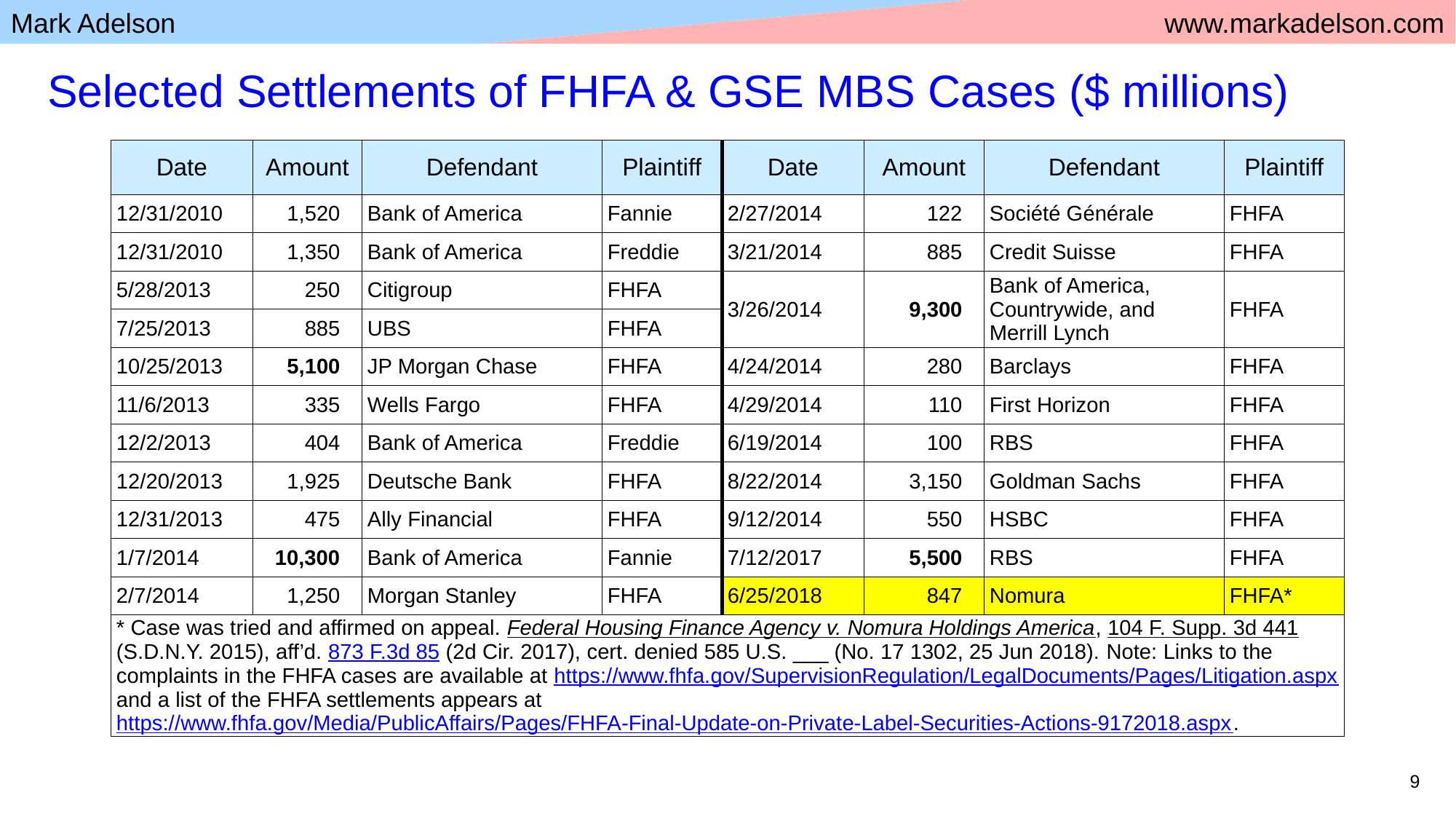

# Selected Settlements of FHFA & GSE MBS Cases ($ millions)
| Date | Amount | Defendant | Plaintiff | Date | Amount | Defendant | Plaintiff |
| --- | --- | --- | --- | --- | --- | --- | --- |
| 12/31/2010 | 1,520 | Bank of America | Fannie | 2/27/2014 | 122 | Société Générale | FHFA |
| 12/31/2010 | 1,350 | Bank of America | Freddie | 3/21/2014 | 885 | Credit Suisse | FHFA |
| 5/28/2013 | 250 | Citigroup | FHFA | 3/26/2014 | 9,300 | Bank of America, Countrywide, and Merrill Lynch | FHFA |
| 7/25/2013 | 885 | UBS | FHFA |  |  |  |  |
| 10/25/2013 | 5,100 | JP Morgan Chase | FHFA | 4/24/2014 | 280 | Barclays | FHFA |
| 11/6/2013 | 335 | Wells Fargo | FHFA | 4/29/2014 | 110 | First Horizon | FHFA |
| 12/2/2013 | 404 | Bank of America | Freddie | 6/19/2014 | 100 | RBS | FHFA |
| 12/20/2013 | 1,925 | Deutsche Bank | FHFA | 8/22/2014 | 3,150 | Goldman Sachs | FHFA |
| 12/31/2013 | 475 | Ally Financial | FHFA | 9/12/2014 | 550 | HSBC | FHFA |
| 1/7/2014 | 10,300 | Bank of America | Fannie | 7/12/2017 | 5,500 | RBS | FHFA |
| 2/7/2014 | 1,250 | Morgan Stanley | FHFA | 6/25/2018 | 847 | Nomura | FHFA\* |
| \* Case was tried and affirmed on appeal. Federal Housing Finance Agency v. Nomura Holdings America, 104 F. Supp. 3d 441 (S.D.N.Y. 2015), aff’d. 873 F.3d 85 (2d Cir. 2017), cert. denied 585 U.S. \_\_\_ (No. 17 1302, 25 Jun 2018). Note: Links to the complaints in the FHFA cases are available at https://www.fhfa.gov/SupervisionRegulation/LegalDocuments/Pages/Litigation.aspx and a list of the FHFA settlements appears at https://www.fhfa.gov/Media/PublicAffairs/Pages/FHFA-Final-Update-on-Private-Label-Securities-Actions-9172018.aspx. |  |  |  |  |  |  |  |
9